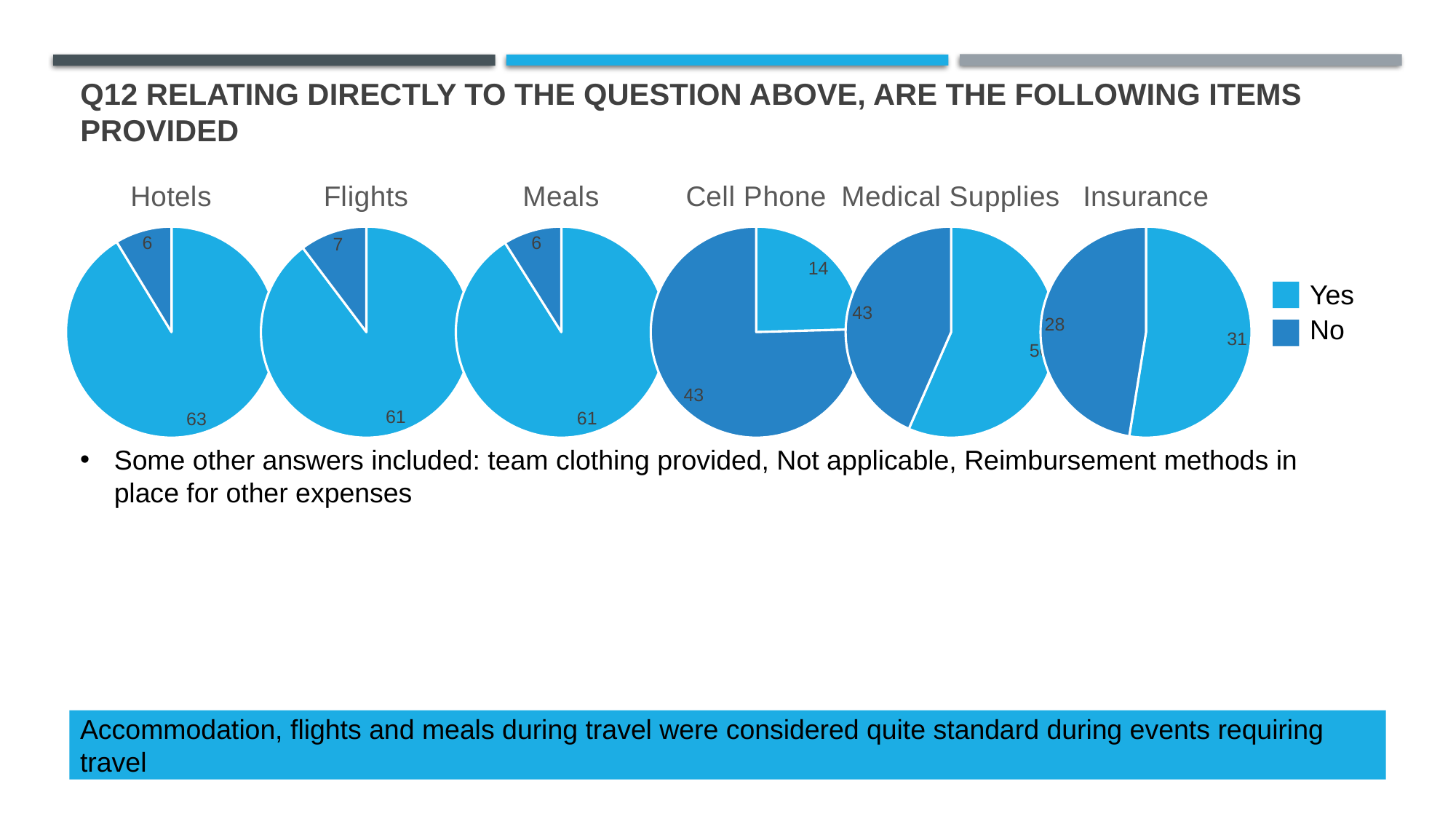

# Q12 Relating directly to the question above, are the following items provided

### Chart: Insurance

| Category | Hotels |
|---|---|
| Yes | 31.0 |
| No | 28.0 |

### Chart:

| Category | Hotels |
|---|---|
| Yes | 63.0 |
| No | 6.0 |

### Chart: Flights

| Category | Hotels |
|---|---|
| Yes | 61.0 |
| No | 7.0 |

### Chart: Meals

| Category | Hotels |
|---|---|
| Yes | 61.0 |
| No | 6.0 |

### Chart: Cell Phone

| Category | Hotels |
|---|---|
| Yes | 14.0 |
| No | 43.0 |

### Chart: Medical Supplies

| Category | Hotels |
|---|---|
| Yes | 56.0 |
| No | 43.0 |
Yes

No

Some other answers included: team clothing provided, Not applicable, Reimbursement methods in place for other expenses
Accommodation, flights and meals during travel were considered quite standard during events requiring travel